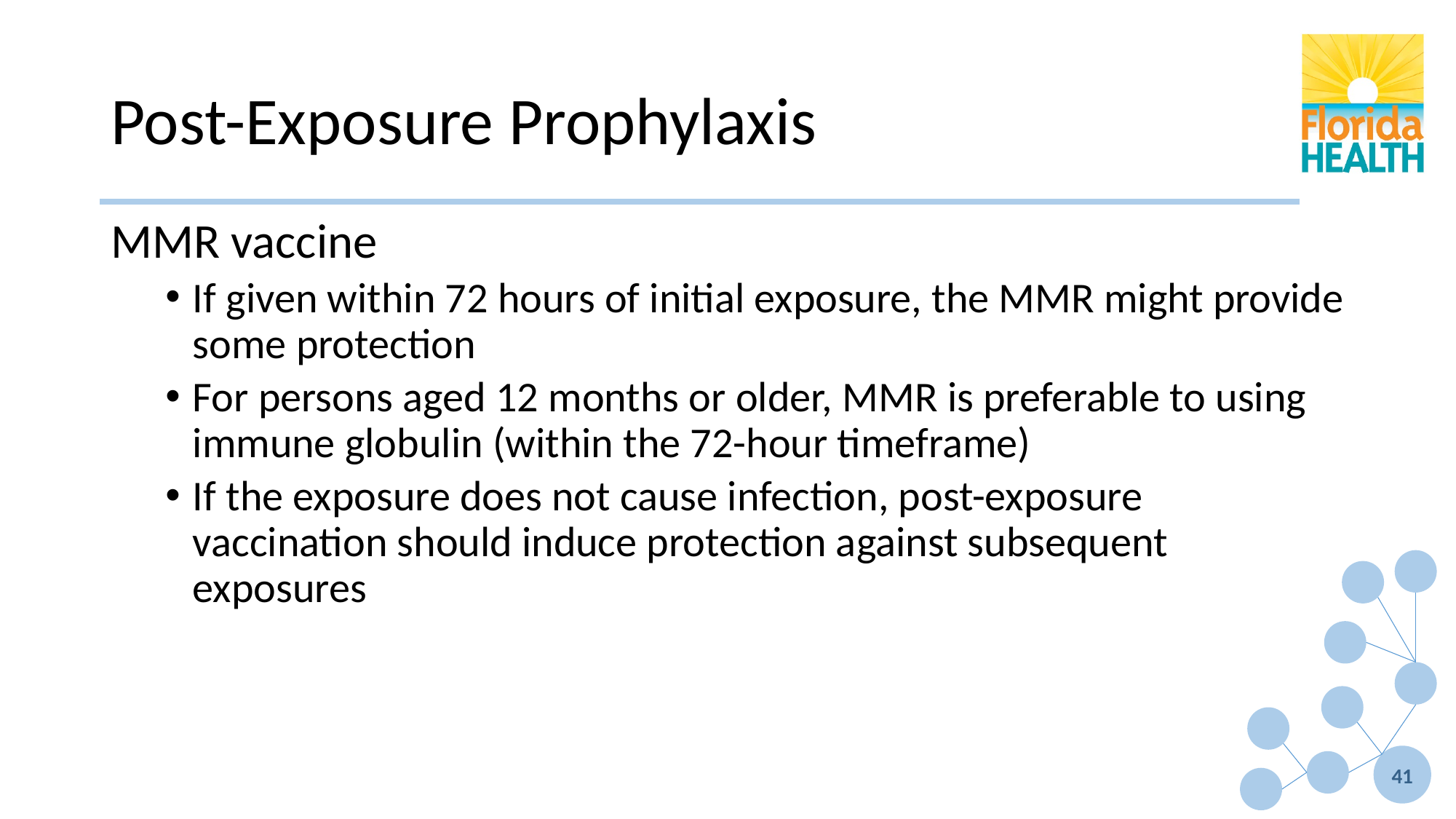

# Post-Exposure Prophylaxis
MMR vaccine
If given within 72 hours of initial exposure, the MMR might provide some protection
For persons aged 12 months or older, MMR is preferable to using immune globulin (within the 72-hour timeframe)
If the exposure does not cause infection, post-exposure vaccination should induce protection against subsequent exposures
41